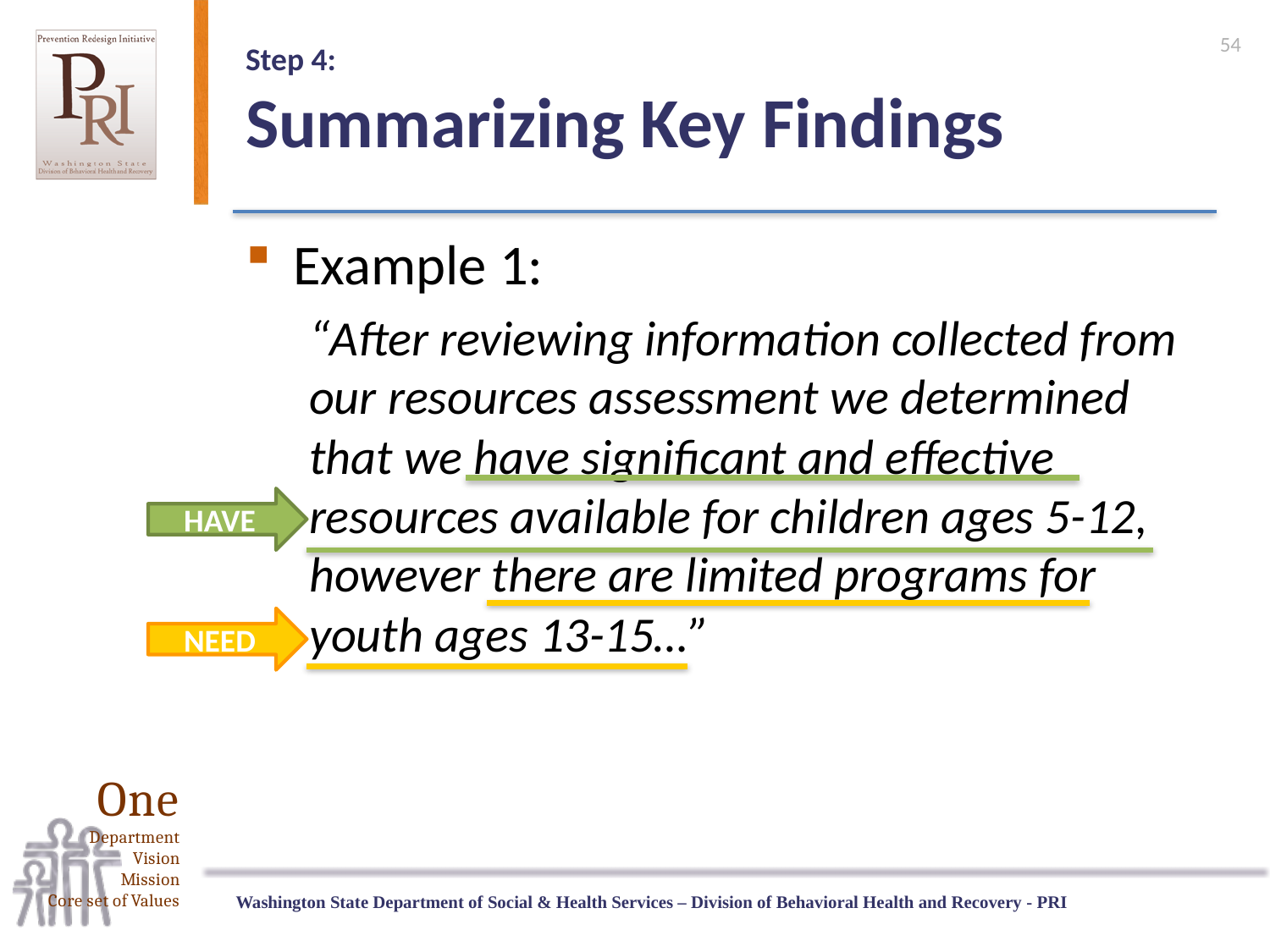

54
# Step 4: Summarizing Key Findings
Example 1:
“After reviewing information collected from our resources assessment we determined that we have significant and effective resources available for children ages 5-12, however there are limited programs for youth ages 13-15…”
HAVE
NEED